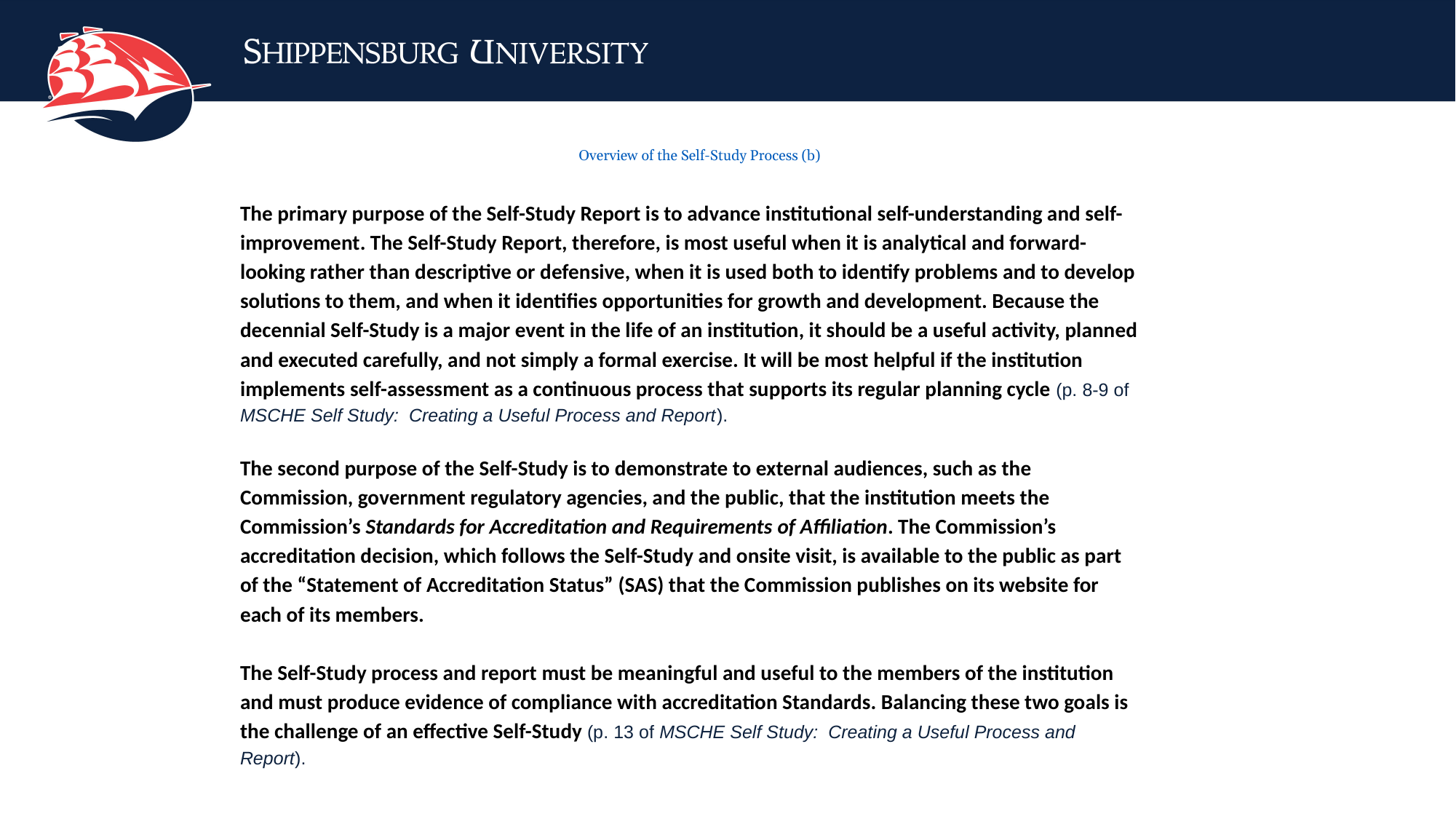

# Overview of the Self-Study Process (b)
The primary purpose of the Self-Study Report is to advance institutional self-understanding and self-improvement. The Self-Study Report, therefore, is most useful when it is analytical and forward-looking rather than descriptive or defensive, when it is used both to identify problems and to develop solutions to them, and when it identifies opportunities for growth and development. Because the decennial Self-Study is a major event in the life of an institution, it should be a useful activity, planned and executed carefully, and not simply a formal exercise. It will be most helpful if the institution implements self-assessment as a continuous process that supports its regular planning cycle (p. 8-9 of MSCHE Self Study:  Creating a Useful Process and Report).

The second purpose of the Self-Study is to demonstrate to external audiences, such as the Commission, government regulatory agencies, and the public, that the institution meets the Commission’s Standards for Accreditation and Requirements of Affiliation. The Commission’s accreditation decision, which follows the Self-Study and onsite visit, is available to the public as part of the “Statement of Accreditation Status” (SAS) that the Commission publishes on its website for each of its members.

The Self-Study process and report must be meaningful and useful to the members of the institution and must produce evidence of compliance with accreditation Standards. Balancing these two goals is the challenge of an effective Self-Study (p. 13 of MSCHE Self Study:  Creating a Useful Process and Report).